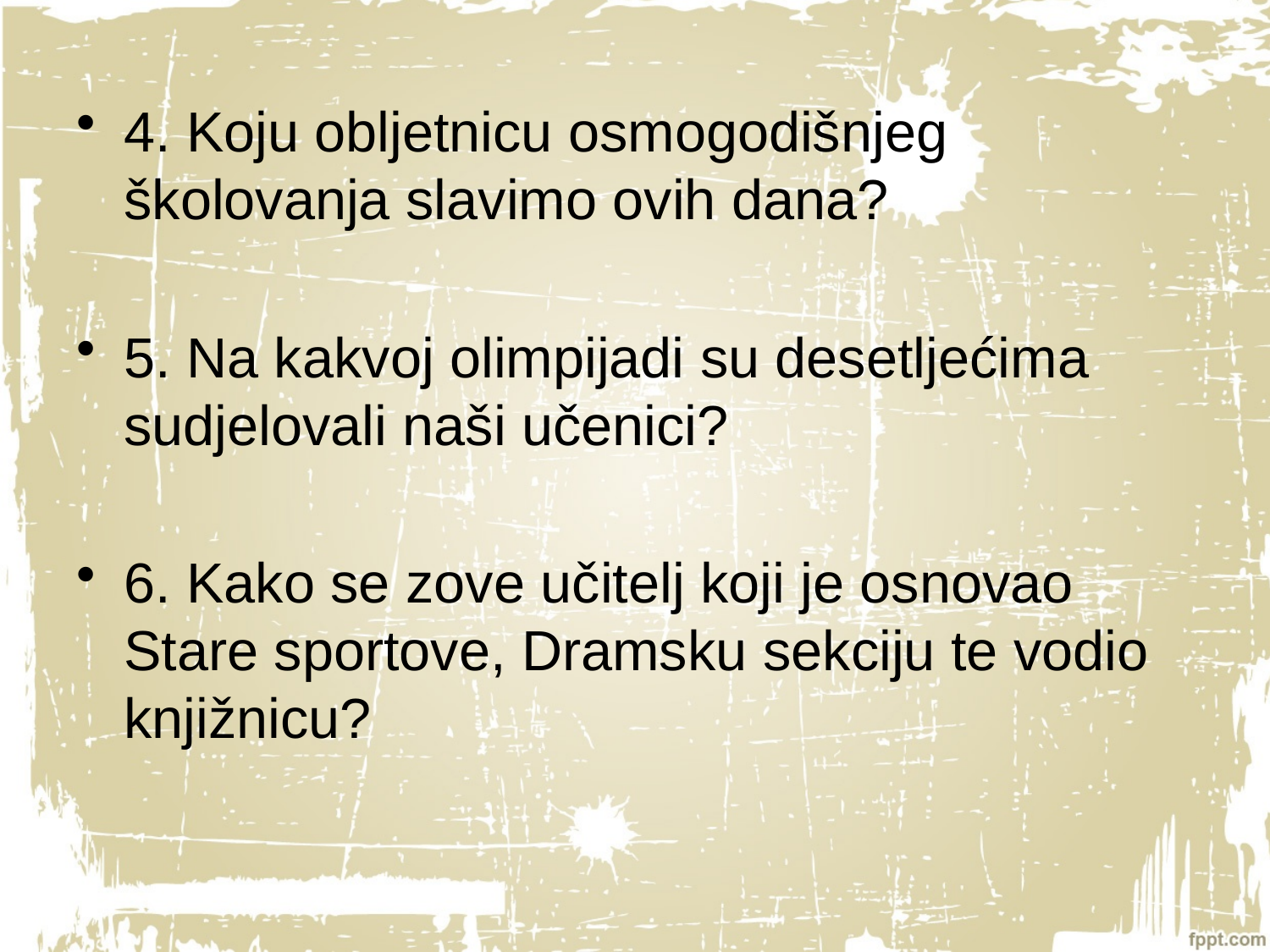

4. Koju obljetnicu osmogodišnjeg školovanja slavimo ovih dana?

5. Na kakvoj olimpijadi su desetljećima sudjelovali naši učenici?

6. Kako se zove učitelj koji je osnovao Stare sportove, Dramsku sekciju te vodio knjižnicu?